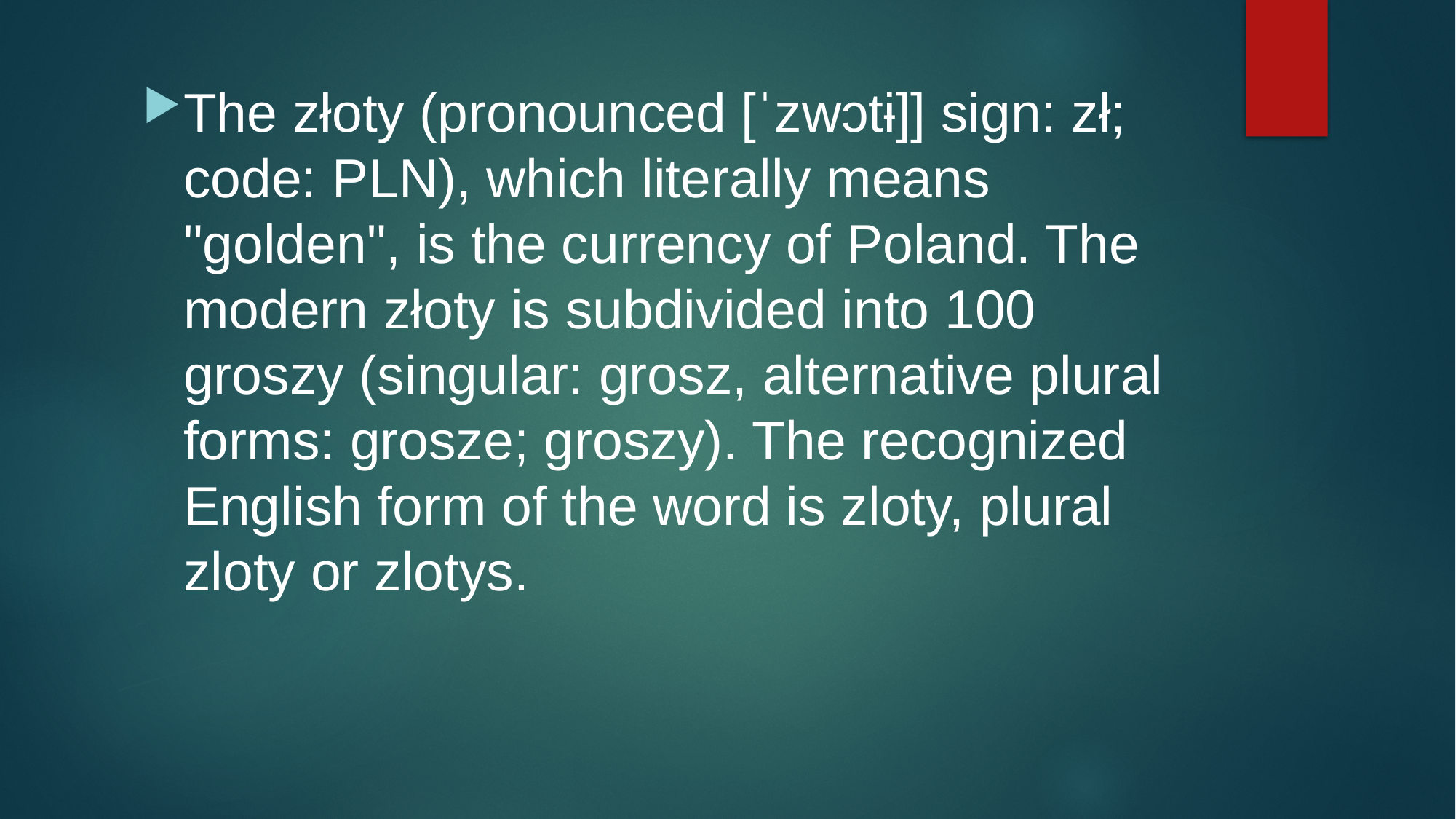

The złoty (pronounced [ˈzwɔtɨ]] sign: zł; code: PLN), which literally means "golden", is the currency of Poland. The modern złoty is subdivided into 100 groszy (singular: grosz, alternative plural forms: grosze; groszy). The recognized English form of the word is zloty, plural zloty or zlotys.